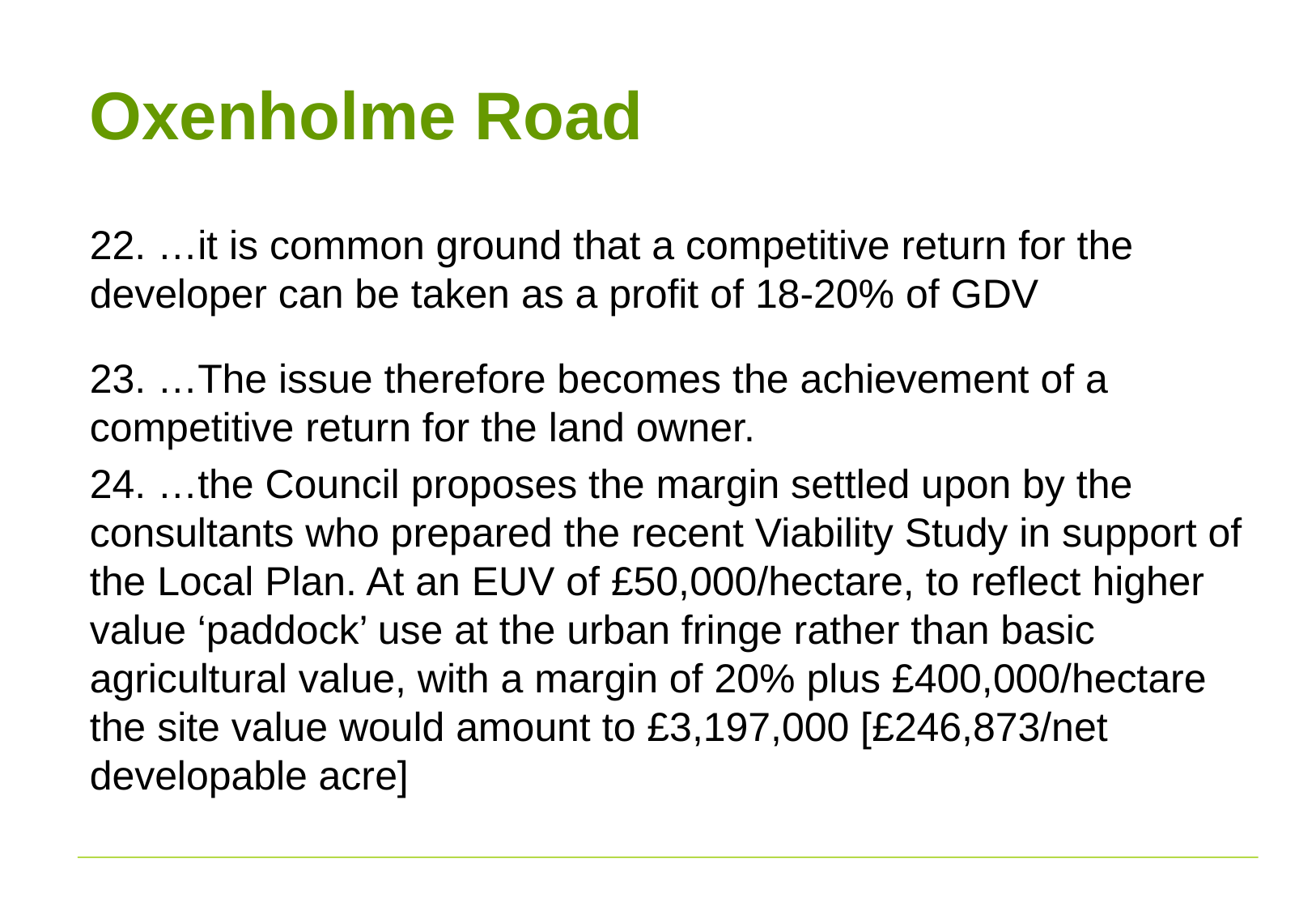

# Oxenholme Road
22. …it is common ground that a competitive return for the developer can be taken as a profit of 18-20% of GDV

23. …The issue therefore becomes the achievement of a competitive return for the land owner.
24. …the Council proposes the margin settled upon by the consultants who prepared the recent Viability Study in support of the Local Plan. At an EUV of £50,000/hectare, to reflect higher value ‘paddock’ use at the urban fringe rather than basic agricultural value, with a margin of 20% plus £400,000/hectare the site value would amount to £3,197,000 [£246,873/net developable acre]